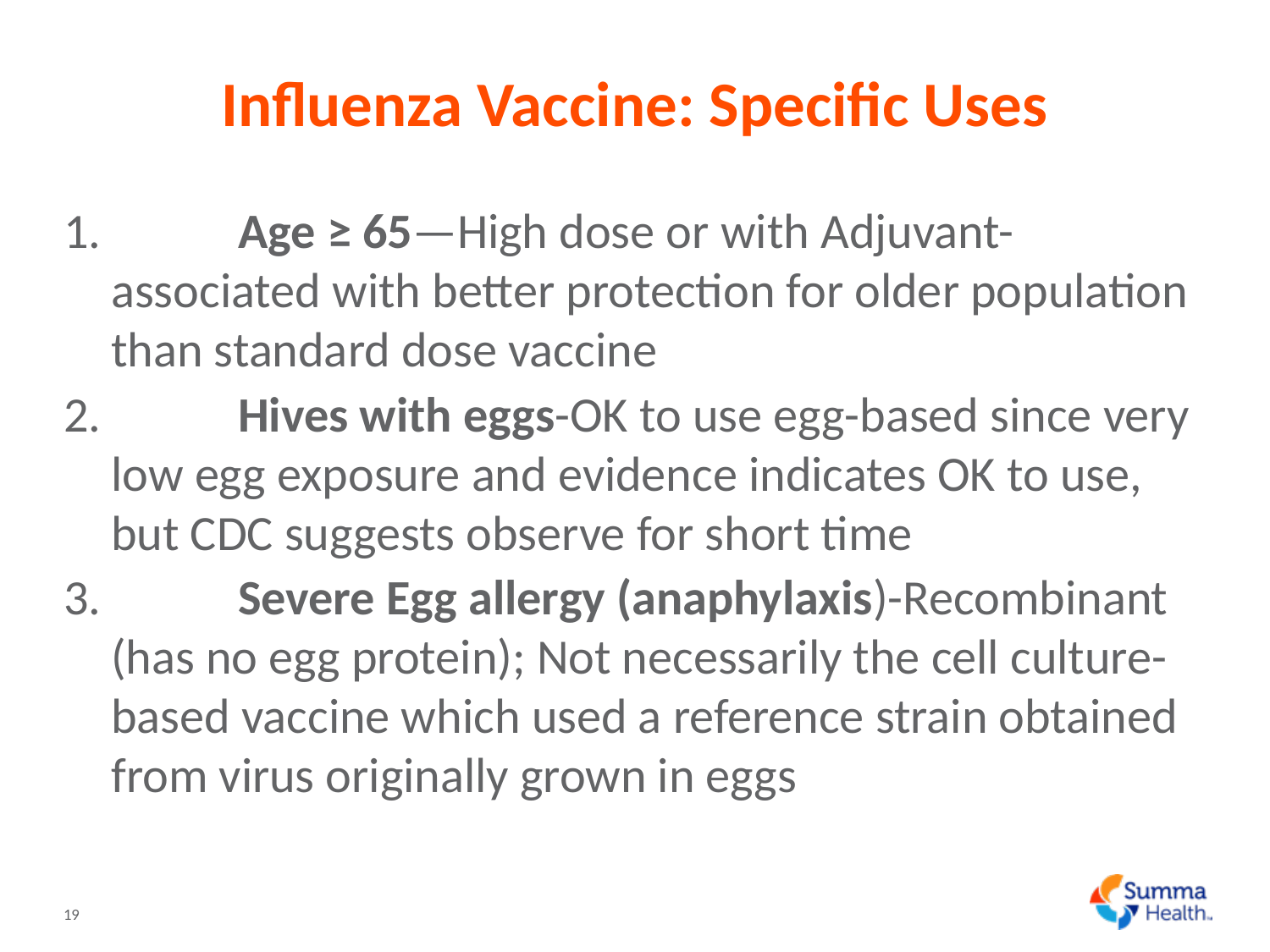

# Influenza Vaccine: Specific Uses

	Age ≥ 65—High dose or with Adjuvant-associated with better protection for older population than standard dose vaccine
	Hives with eggs-OK to use egg-based since very low egg exposure and evidence indicates OK to use, but CDC suggests observe for short time
	Severe Egg allergy (anaphylaxis)-Recombinant (has no egg protein); Not necessarily the cell culture-based vaccine which used a reference strain obtained from virus originally grown in eggs

19